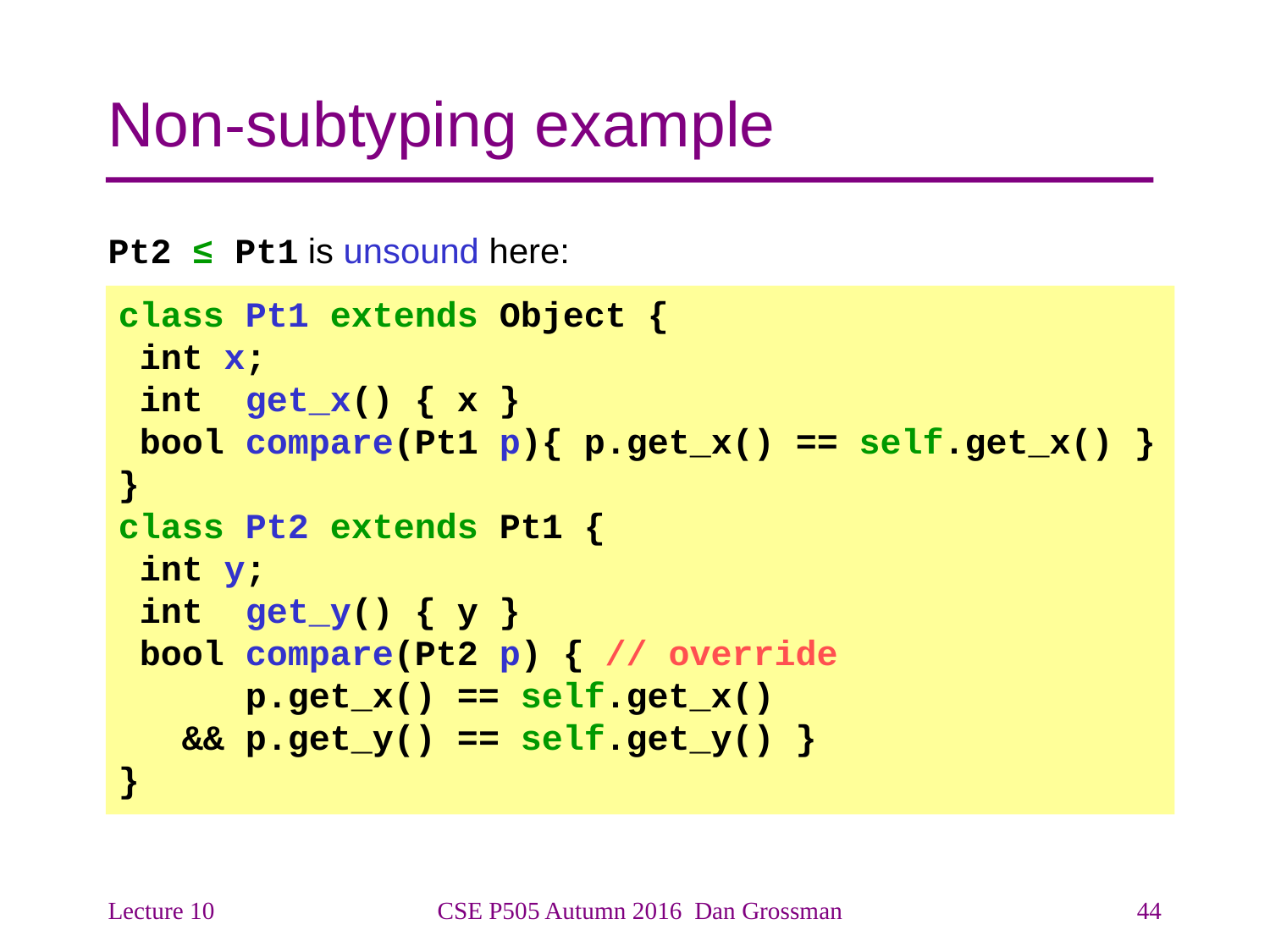

# Non-subtyping example
Pt2 ≤ Pt1 is unsound here:
class Pt1 extends Object {
 int x;
 int  get_x() { x }
 bool compare(Pt1 p){ p.get_x() == self.get_x() }
}
class Pt2 extends Pt1 {
 int y;
 int  get_y() { y }
 bool compare(Pt2 p) { // override
      p.get_x() == self.get_x()
   && p.get_y() == self.get_y() }
}
Lecture 10
CSE P505 Autumn 2016  Dan Grossman
44